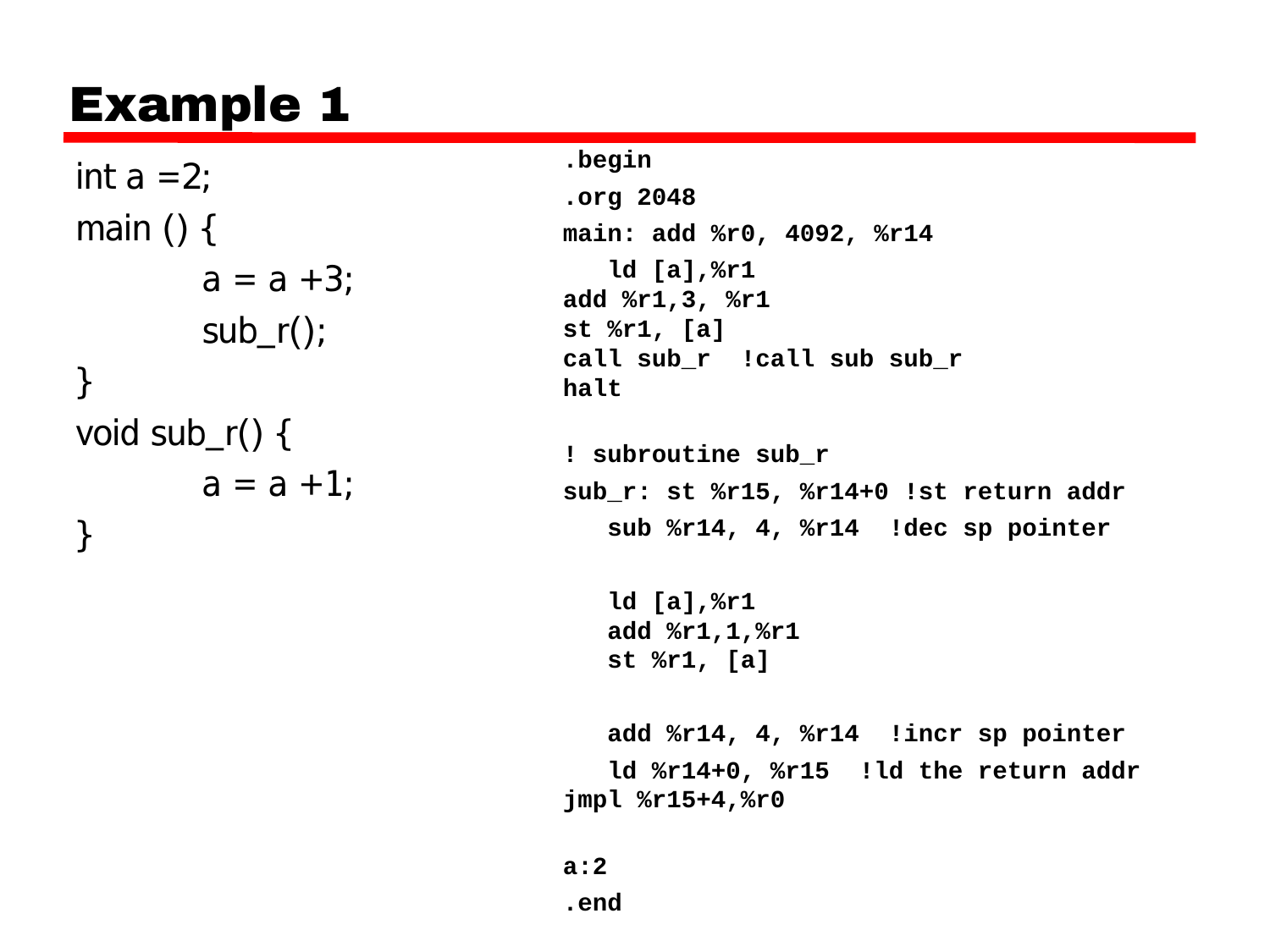

Example 1
.begin
.org 2048
main: add %r0, 4092, %r14
   ld [a],%r1
add %r1,3, %r1
st %r1, [a]
call sub_r  !call sub sub_r
halt
! subroutine sub_r
sub_r: st %r15, %r14+0 !st return addr
   sub %r14, 4, %r14  !dec sp pointer

   ld [a],%r1
   add %r1,1,%r1
   st %r1, [a]

   add %r14, 4, %r14  !incr sp pointer
   ld %r14+0, %r15  !ld the return addr
jmpl %r15+4,%r0
a:2
.end
int a =2;
main () {
  	a = a +3;
 	sub_r();
}
void sub_r() {
 	a = a +1;
}